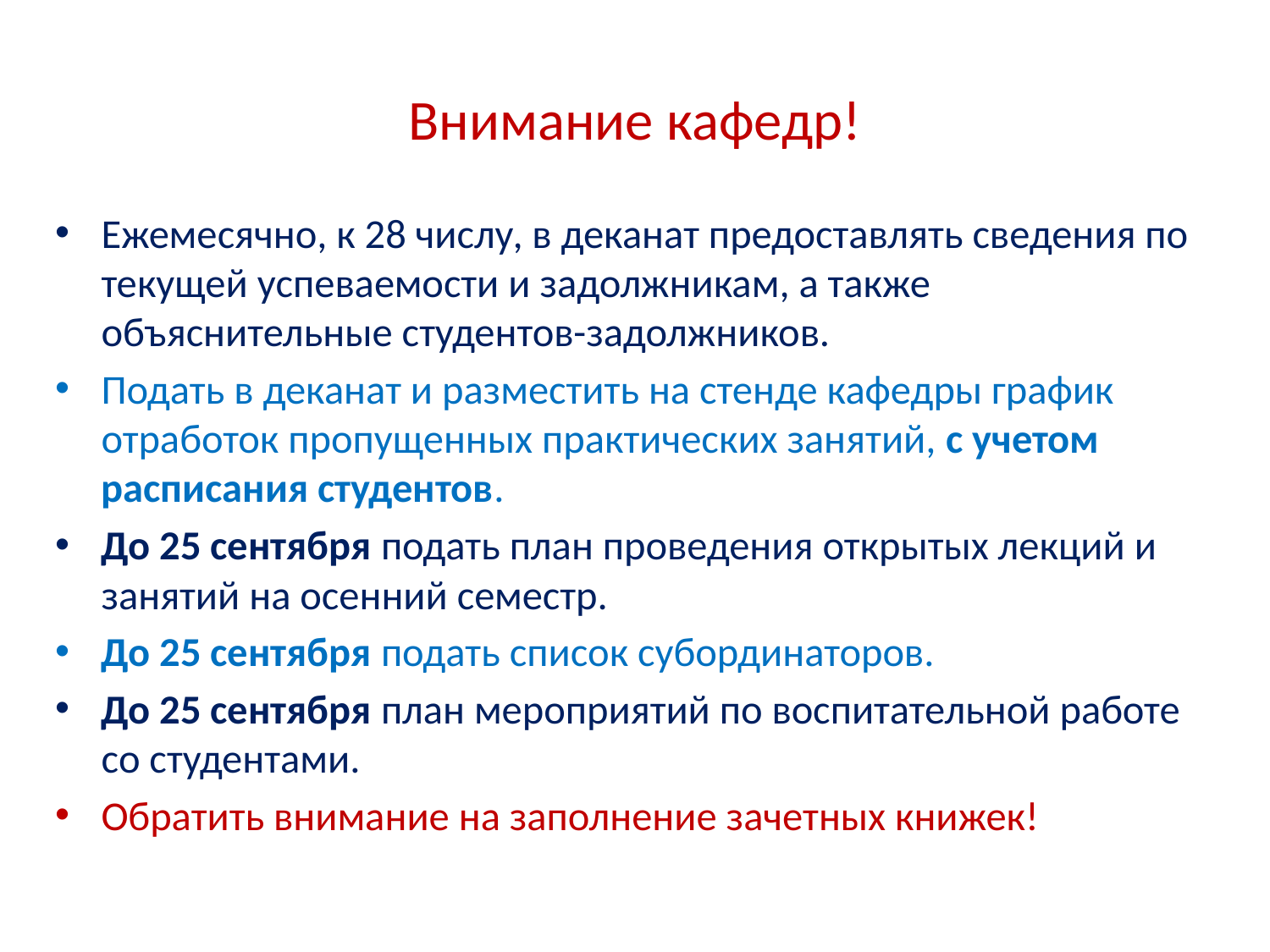

# Внимание кафедр!
Ежемесячно, к 28 числу, в деканат предоставлять сведения по текущей успеваемости и задолжникам, а также объяснительные студентов-задолжников.
Подать в деканат и разместить на стенде кафедры график отработок пропущенных практических занятий, с учетом расписания студентов.
До 25 сентября подать план проведения открытых лекций и занятий на осенний семестр.
До 25 сентября подать список субординаторов.
До 25 сентября план мероприятий по воспитательной работе со студентами.
Обратить внимание на заполнение зачетных книжек!